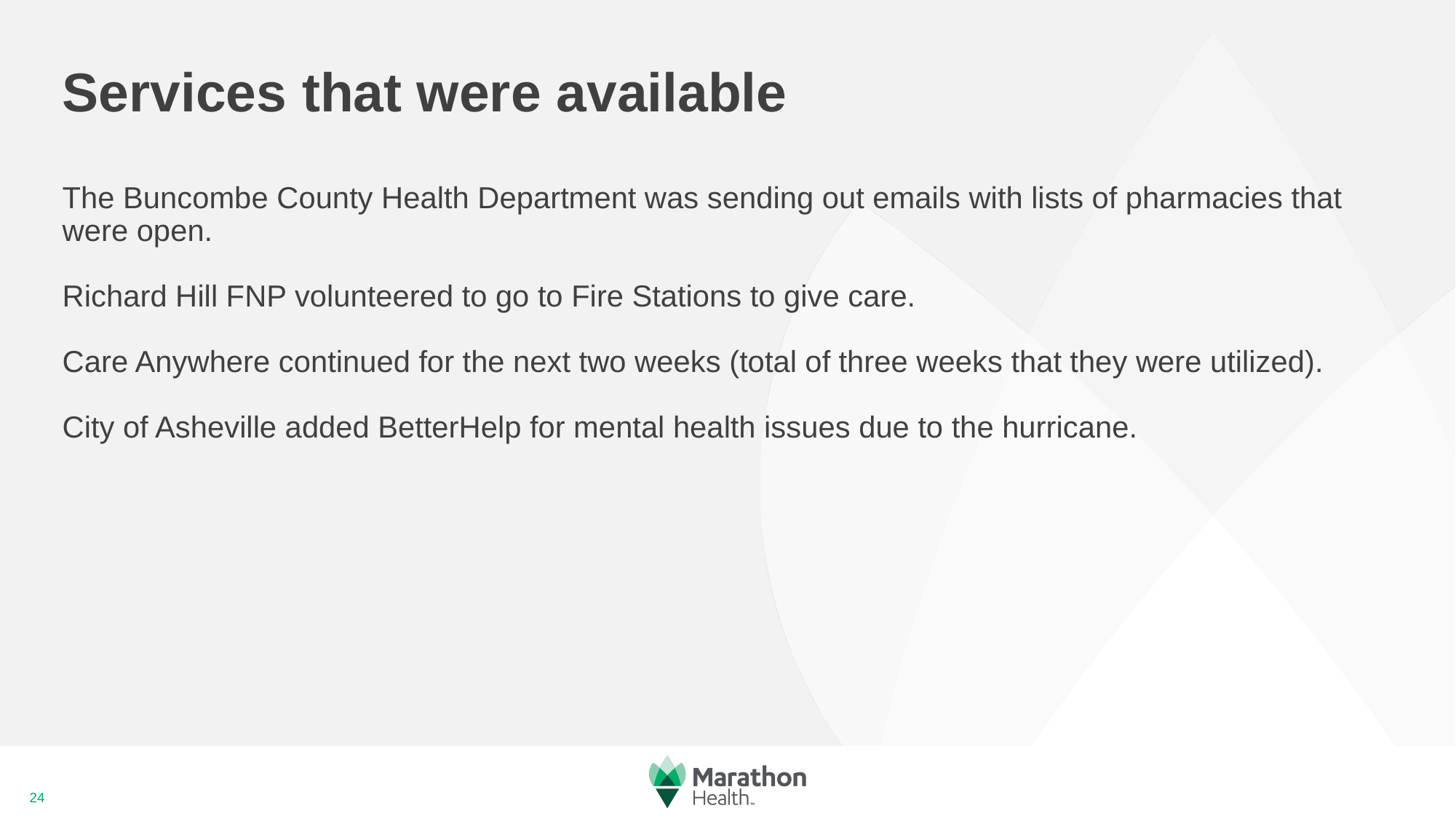

# Services that were available The Buncombe County Health Department was sending out emails with lists of pharmacies that were open. Richard Hill FNP volunteered to go to Fire Stations to give care. Care Anywhere continued for the next two weeks (total of three weeks that they were utilized). City of Asheville added BetterHelp for mental health issues due to the hurricane.